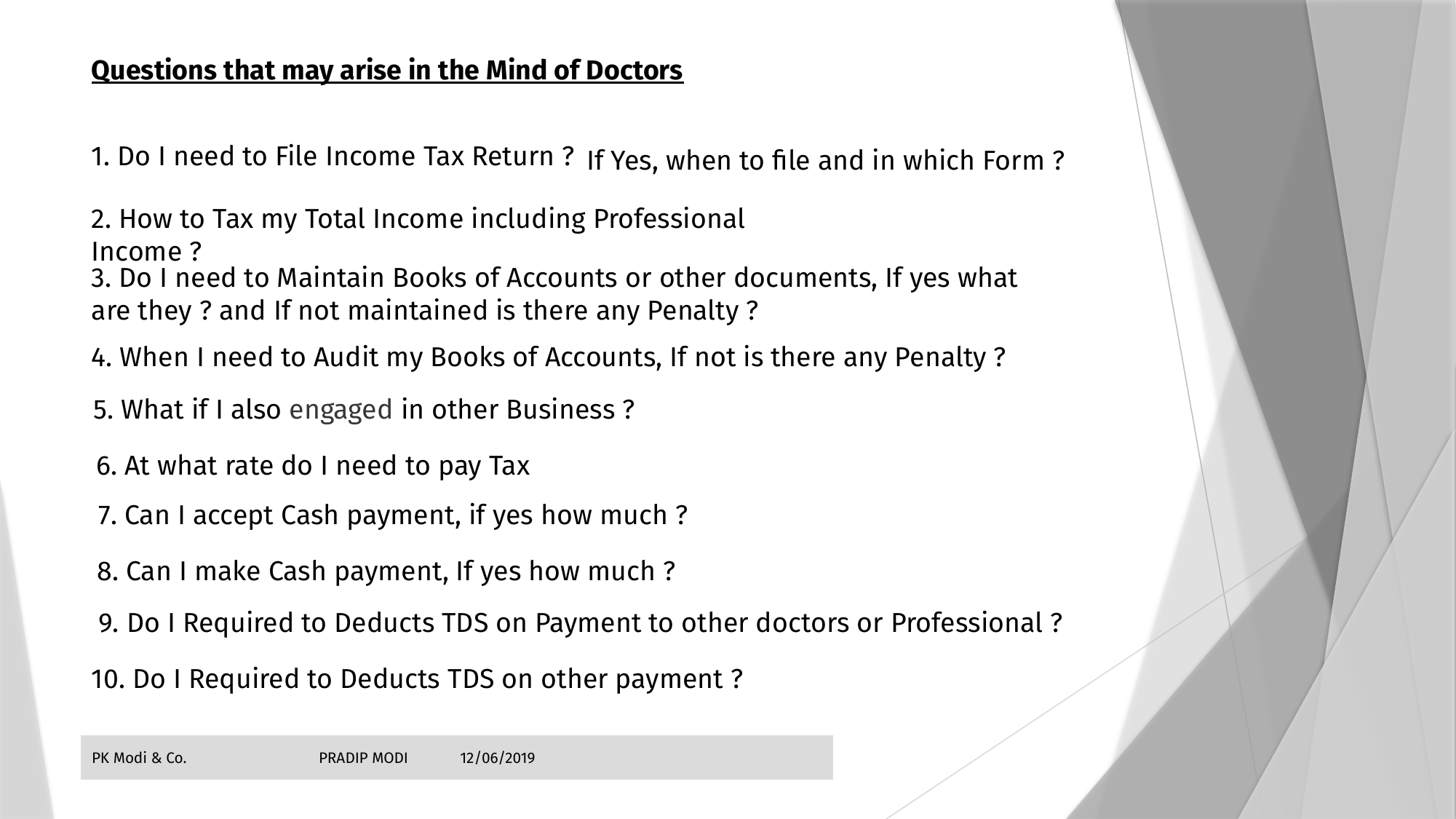

Questions that may arise in the Mind of Doctors
1. Do I need to File Income Tax Return ?
If Yes, when to file and in which Form ?
2. How to Tax my Total Income including Professional Income ?
3. Do I need to Maintain Books of Accounts or other documents, If yes what are they ? and If not maintained is there any Penalty ?
4. When I need to Audit my Books of Accounts, If not is there any Penalty ?
5. What if I also engaged in other Business ?
 6. At what rate do I need to pay Tax
7. Can I accept Cash payment, if yes how much ?
8. Can I make Cash payment, If yes how much ?
9. Do I Required to Deducts TDS on Payment to other doctors or Professional ?
10. Do I Required to Deducts TDS on other payment ?
PK Modi & Co.                                 PRADIP MODI             12/06/2019